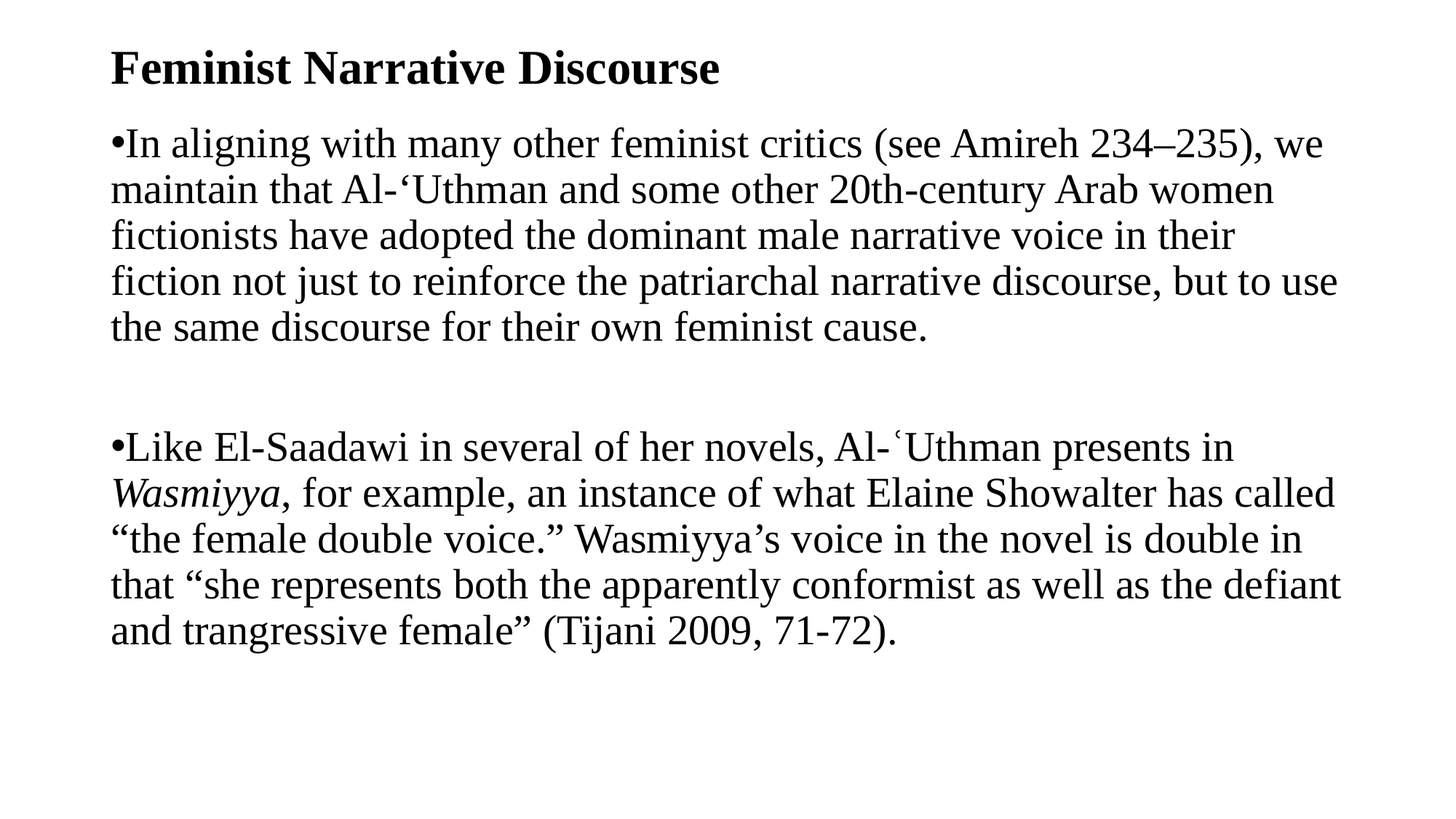

# Feminist Narrative Discourse
In aligning with many other feminist critics (see Amireh 234–235), we maintain that Al-‘Uthman and some other 20th-century Arab women fictionists have adopted the dominant male narrative voice in their fiction not just to reinforce the patriarchal narrative discourse, but to use the same discourse for their own feminist cause.

Like El-Saadawi in several of her novels, Al-ʿUthman presents in Wasmiyya, for example, an instance of what Elaine Showalter has called “the female double voice.” Wasmiyya’s voice in the novel is double in that “she represents both the apparently conformist as well as the defiant and trangressive female” (Tijani 2009, 71-72).